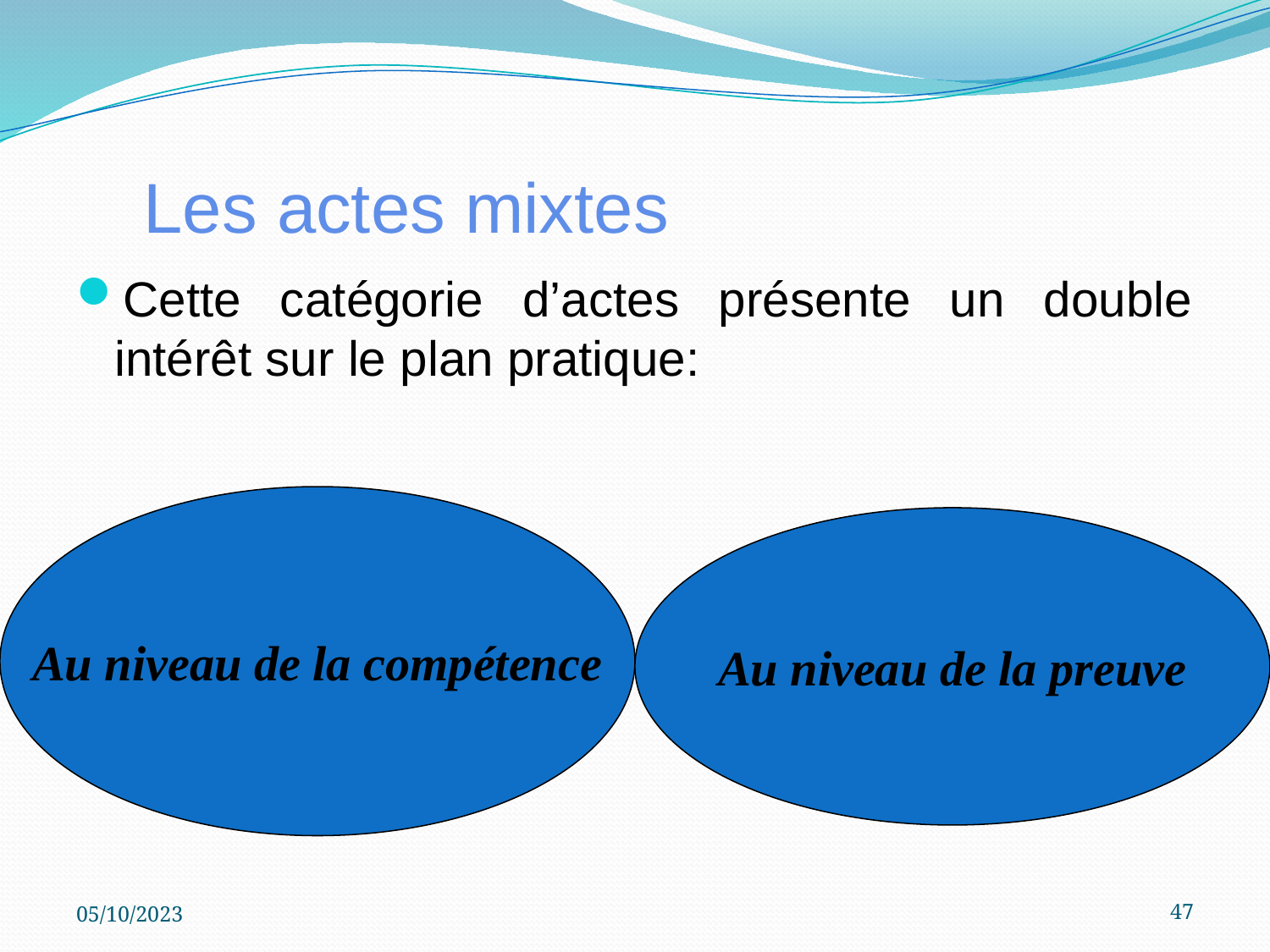

# Les actes mixtes
Cette catégorie d’actes présente un double intérêt sur le plan pratique:
Au niveau de la compétence
Au niveau de la preuve
05/10/2023
47